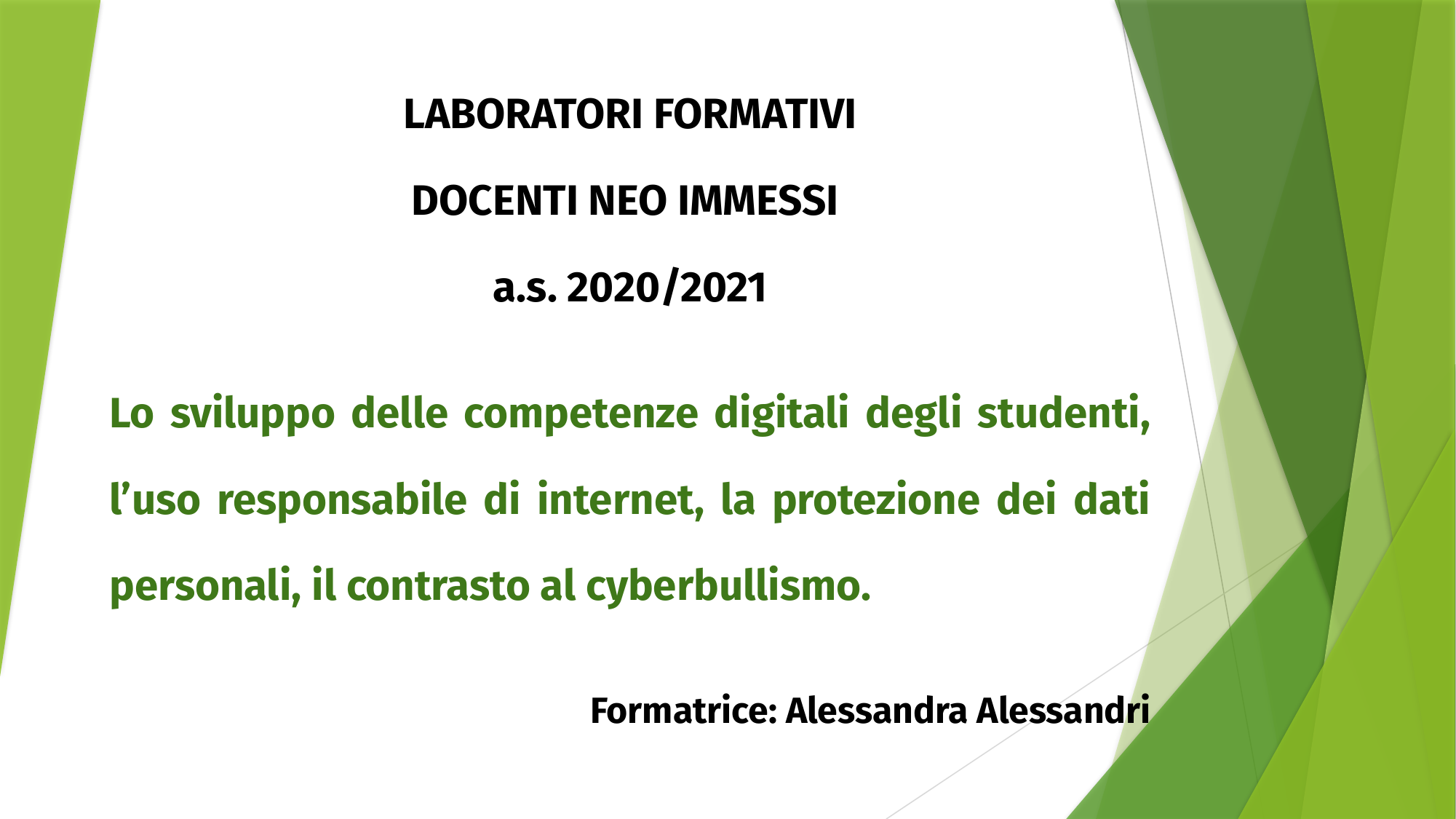

LABORATORI FORMATIVI
DOCENTI NEO IMMESSI
a.s. 2020/2021

Lo sviluppo delle competenze digitali degli studenti, l’uso responsabile di internet, la protezione dei dati personali, il contrasto al cyberbullismo.

Formatrice: Alessandra Alessandri